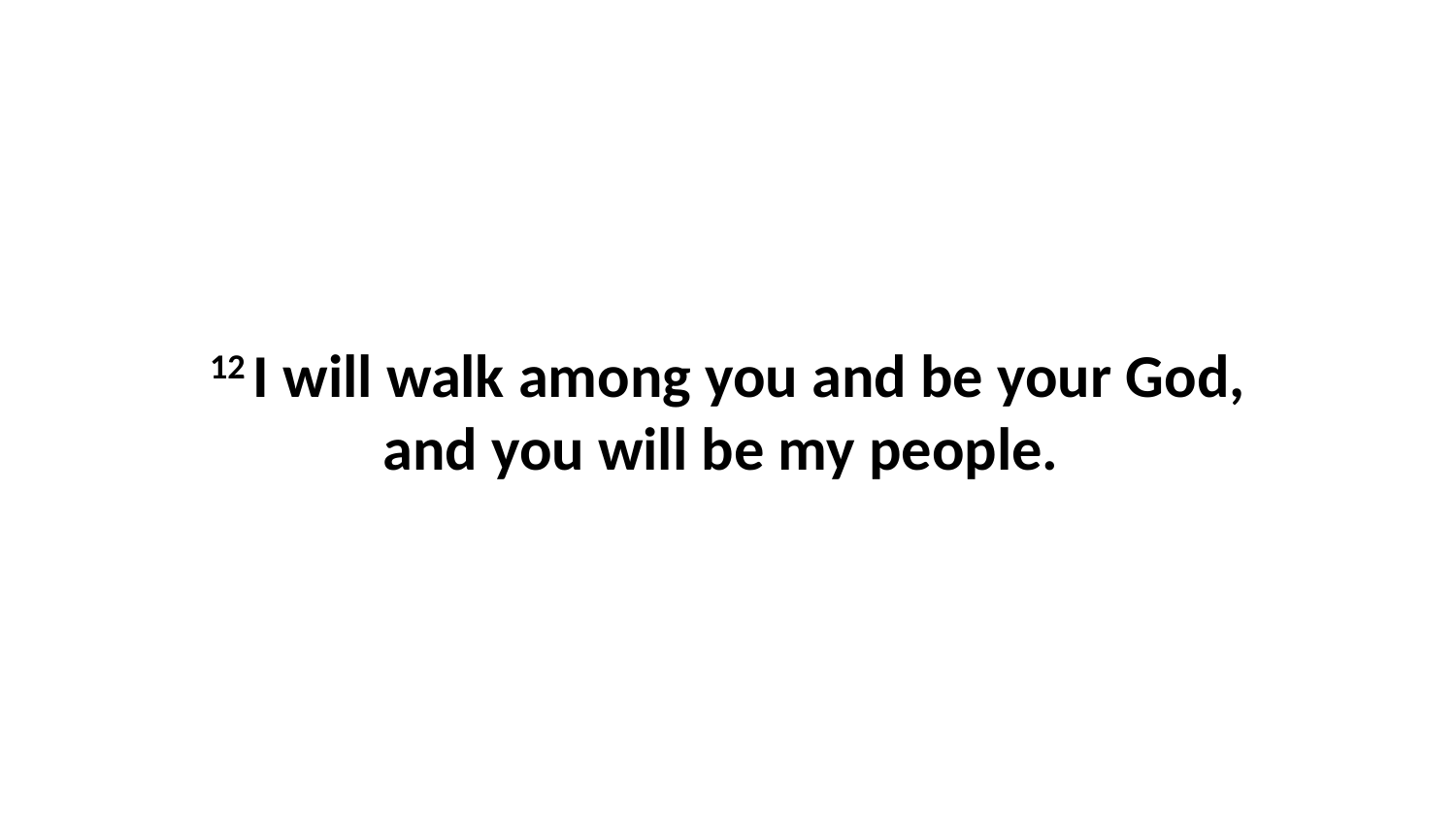

12 I will walk among you and be your God, and you will be my people.